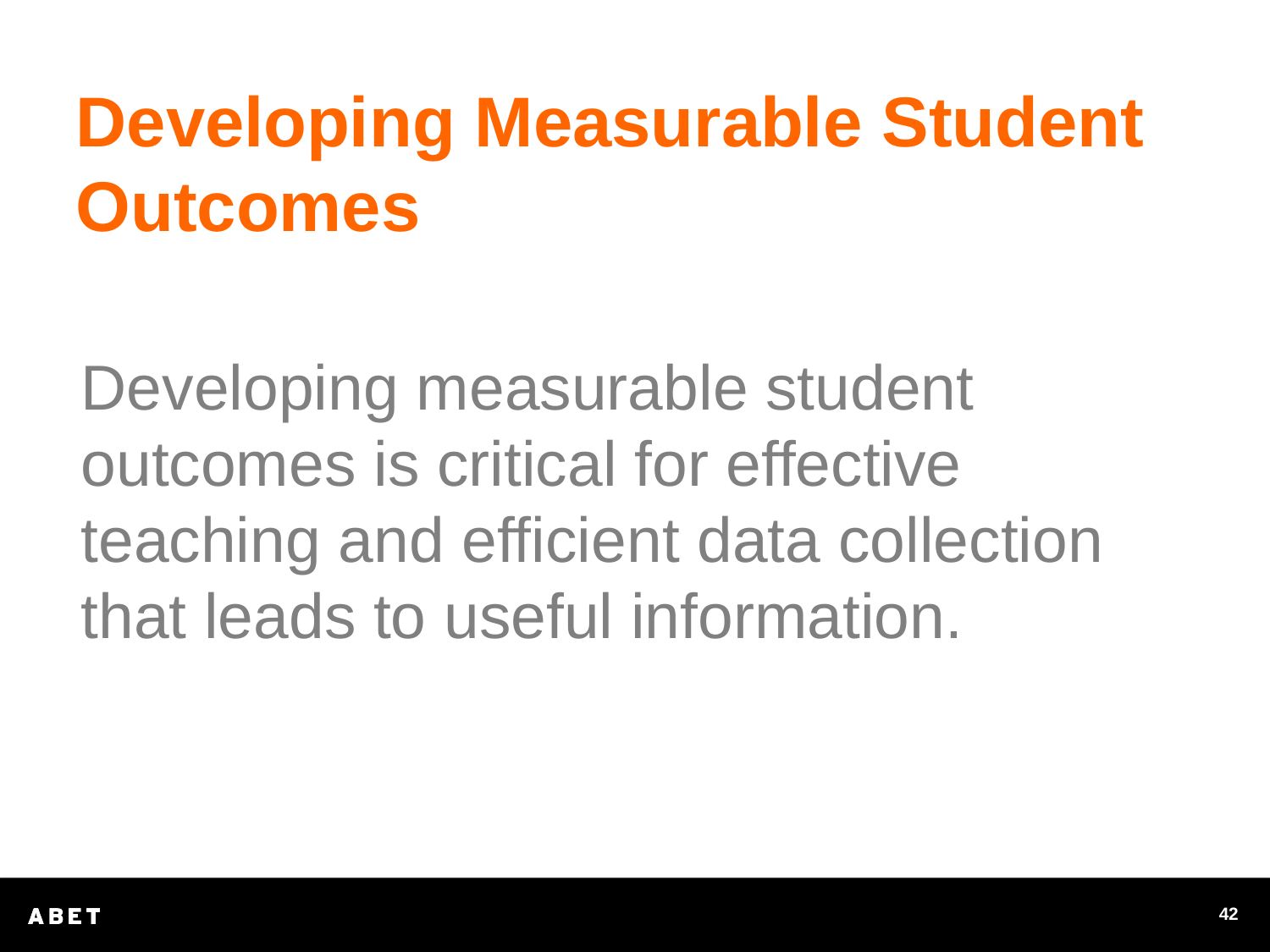

Developing Measurable Student Outcomes

Developing measurable student outcomes is critical for effective teaching and efficient data collection that leads to useful information.